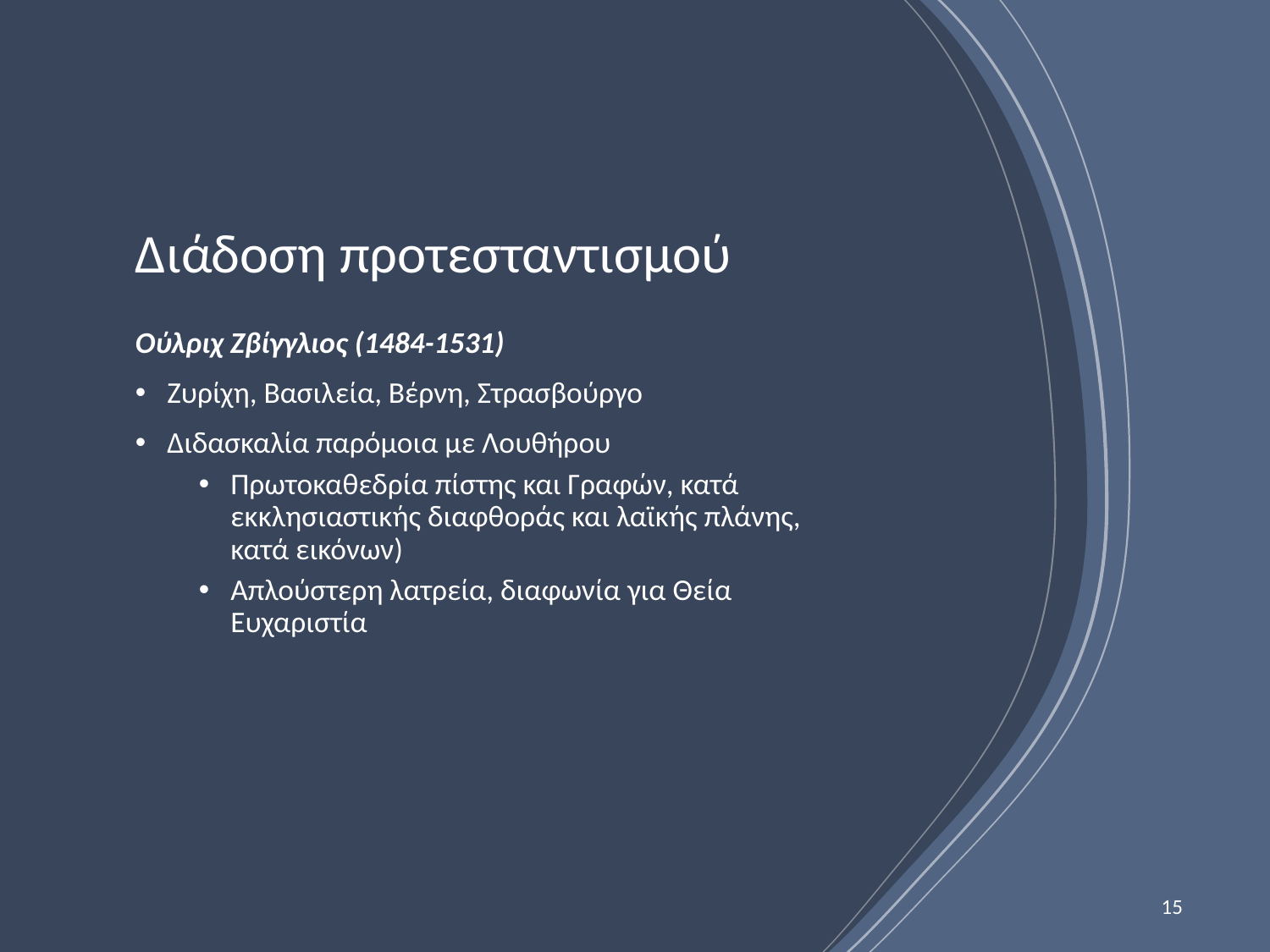

# Διάδοση προτεσταντισμού
Ούλριχ Ζβίγγλιος (1484-1531)
Ζυρίχη, Βασιλεία, Βέρνη, Στρασβούργο
Διδασκαλία παρόμοια με Λουθήρου
Πρωτοκαθεδρία πίστης και Γραφών, κατά εκκλησιαστικής διαφθοράς και λαϊκής πλάνης, κατά εικόνων)
Απλούστερη λατρεία, διαφωνία για Θεία Ευχαριστία
15